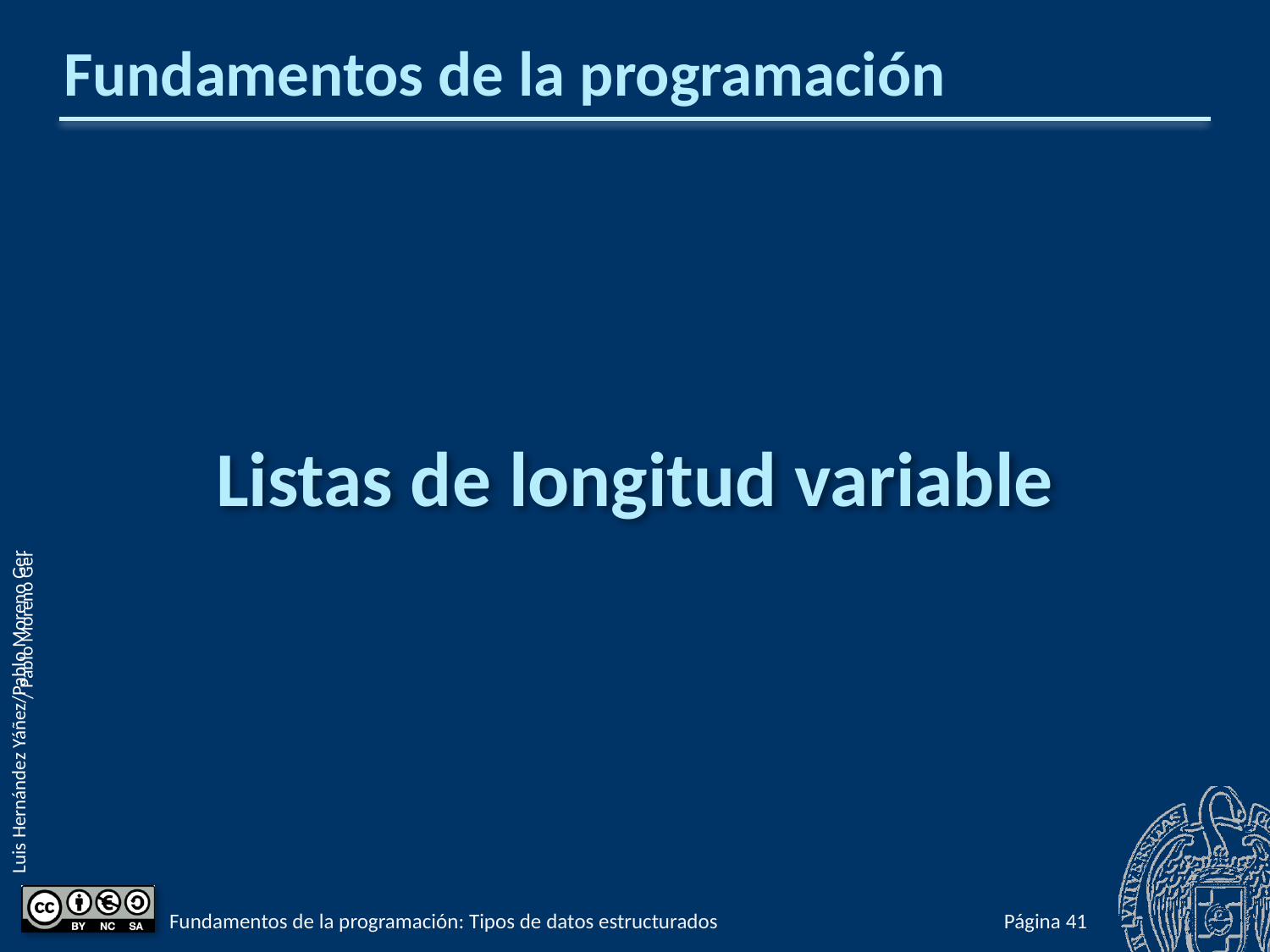

# Fundamentos de la programación
Listas de longitud variable
 / Pablo Moreno Ger
Fundamentos de la programación: Tipos de datos estructurados
Página 41